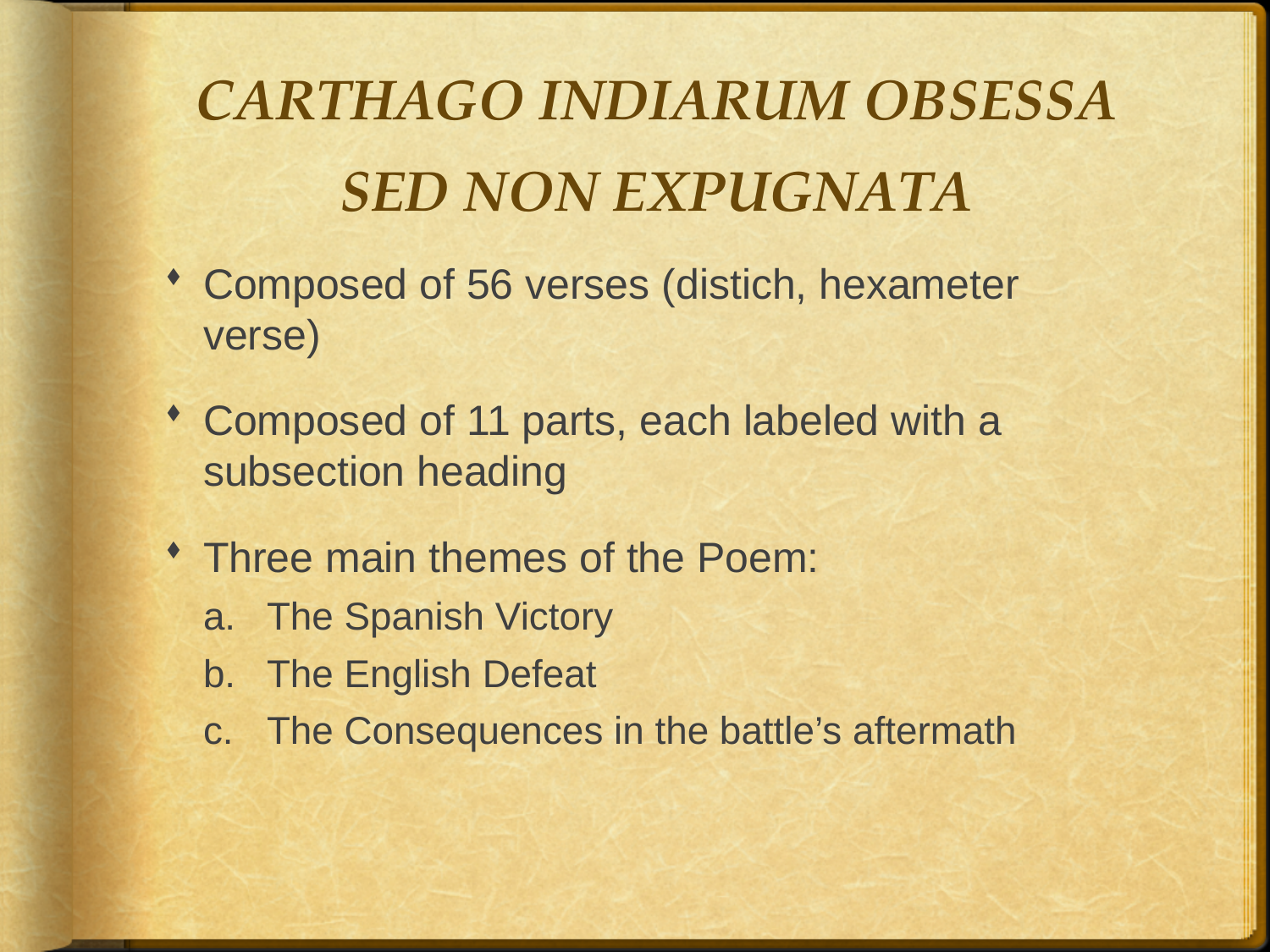

# CARTHAGO INDIARUM OBSESSA SED NON EXPUGNATA
Composed of 56 verses (distich, hexameter verse)
Composed of 11 parts, each labeled with a subsection heading
Three main themes of the Poem:
The Spanish Victory
The English Defeat
The Consequences in the battle’s aftermath